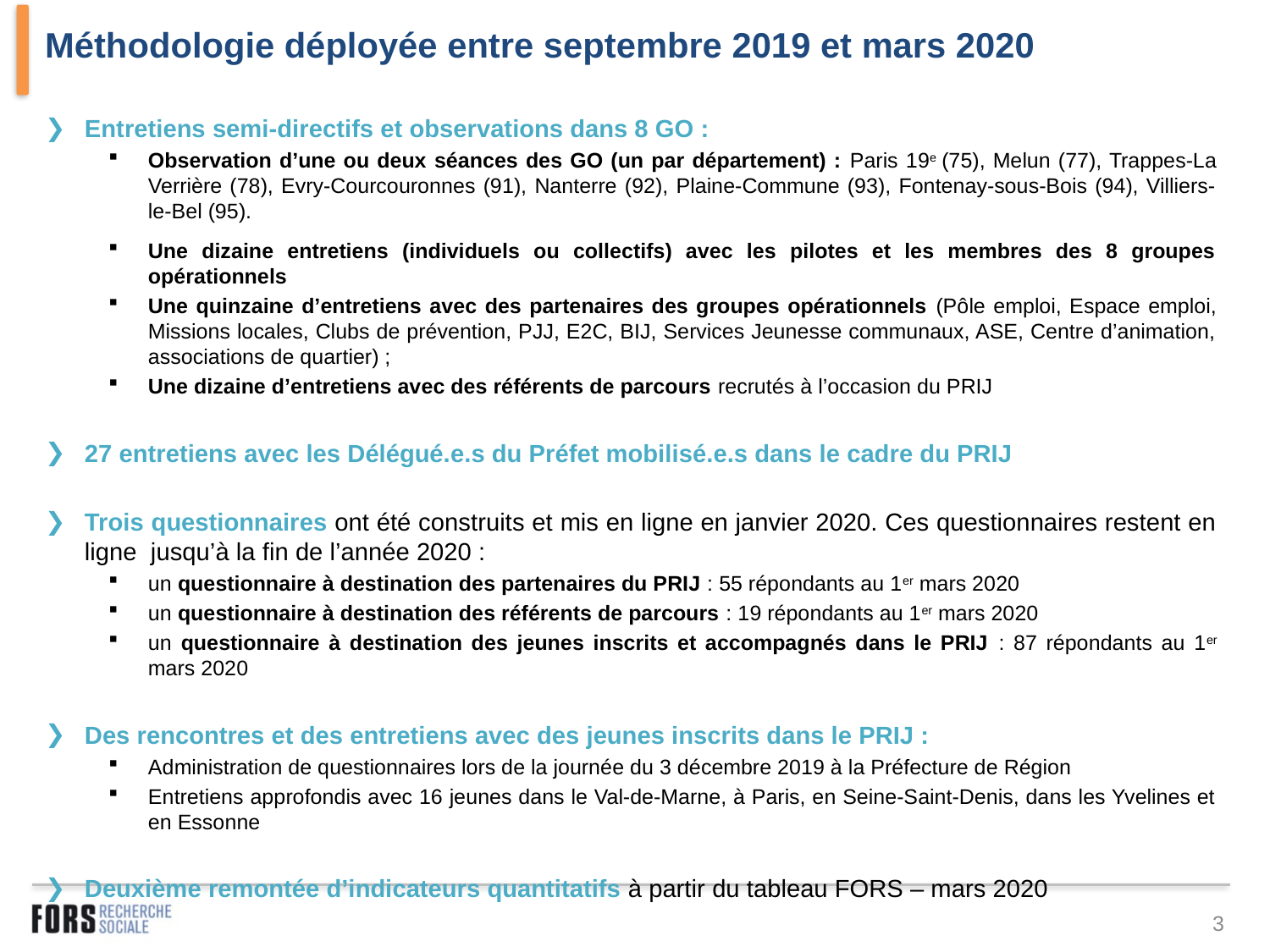

# Méthodologie déployée entre septembre 2019 et mars 2020
Entretiens semi-directifs et observations dans 8 GO :
Observation d’une ou deux séances des GO (un par département) : Paris 19e (75), Melun (77), Trappes-La Verrière (78), Evry-Courcouronnes (91), Nanterre (92), Plaine-Commune (93), Fontenay-sous-Bois (94), Villiers-le-Bel (95).
Une dizaine entretiens (individuels ou collectifs) avec les pilotes et les membres des 8 groupes opérationnels
Une quinzaine d’entretiens avec des partenaires des groupes opérationnels (Pôle emploi, Espace emploi, Missions locales, Clubs de prévention, PJJ, E2C, BIJ, Services Jeunesse communaux, ASE, Centre d’animation, associations de quartier) ;
Une dizaine d’entretiens avec des référents de parcours recrutés à l’occasion du PRIJ

27 entretiens avec les Délégué.e.s du Préfet mobilisé.e.s dans le cadre du PRIJ

Trois questionnaires ont été construits et mis en ligne en janvier 2020. Ces questionnaires restent en ligne  jusqu’à la fin de l’année 2020 :
un questionnaire à destination des partenaires du PRIJ : 55 répondants au 1er mars 2020
un questionnaire à destination des référents de parcours : 19 répondants au 1er mars 2020
un questionnaire à destination des jeunes inscrits et accompagnés dans le PRIJ : 87 répondants au 1er mars 2020

Des rencontres et des entretiens avec des jeunes inscrits dans le PRIJ :
Administration de questionnaires lors de la journée du 3 décembre 2019 à la Préfecture de Région
Entretiens approfondis avec 16 jeunes dans le Val-de-Marne, à Paris, en Seine-Saint-Denis, dans les Yvelines et en Essonne

Deuxième remontée d’indicateurs quantitatifs à partir du tableau FORS – mars 2020
3